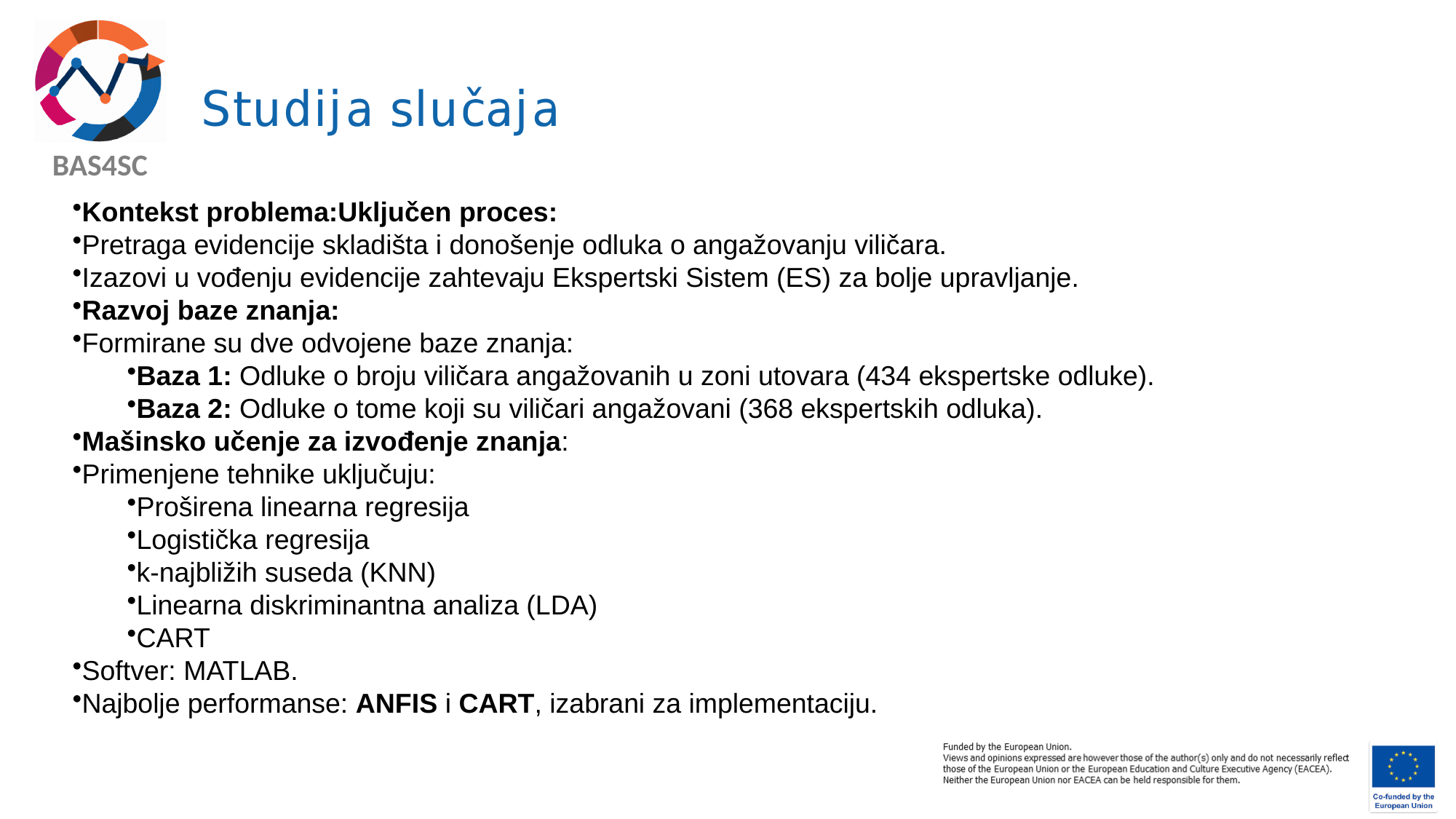

# Studija slučaja
Kontekst problema:Uključen proces:
Pretraga evidencije skladišta i donošenje odluka o angažovanju viličara.
Izazovi u vođenju evidencije zahtevaju Ekspertski Sistem (ES) za bolje upravljanje.
Razvoj baze znanja:
Formirane su dve odvojene baze znanja:
Baza 1: Odluke o broju viličara angažovanih u zoni utovara (434 ekspertske odluke).
Baza 2: Odluke o tome koji su viličari angažovani (368 ekspertskih odluka).
Mašinsko učenje za izvođenje znanja:
Primenjene tehnike uključuju:
Proširena linearna regresija
Logistička regresija
k-najbližih suseda (KNN)
Linearna diskriminantna analiza (LDA)
CART
Softver: MATLAB.
Najbolje performanse: ANFIS i CART, izabrani za implementaciju.